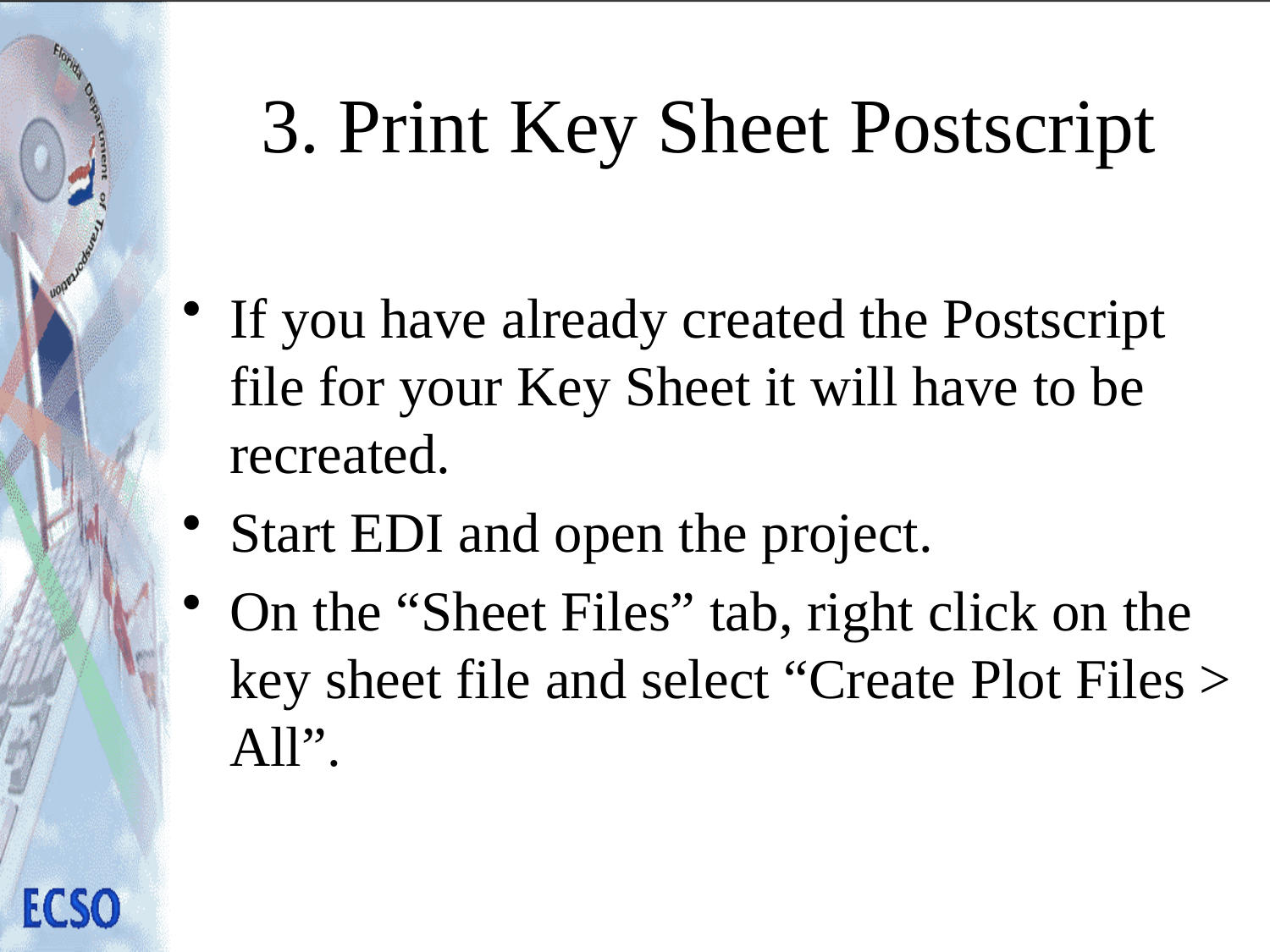

# 3. Print Key Sheet Postscript
If you have already created the Postscript file for your Key Sheet it will have to be recreated.
Start EDI and open the project.
On the “Sheet Files” tab, right click on the key sheet file and select “Create Plot Files > All”.